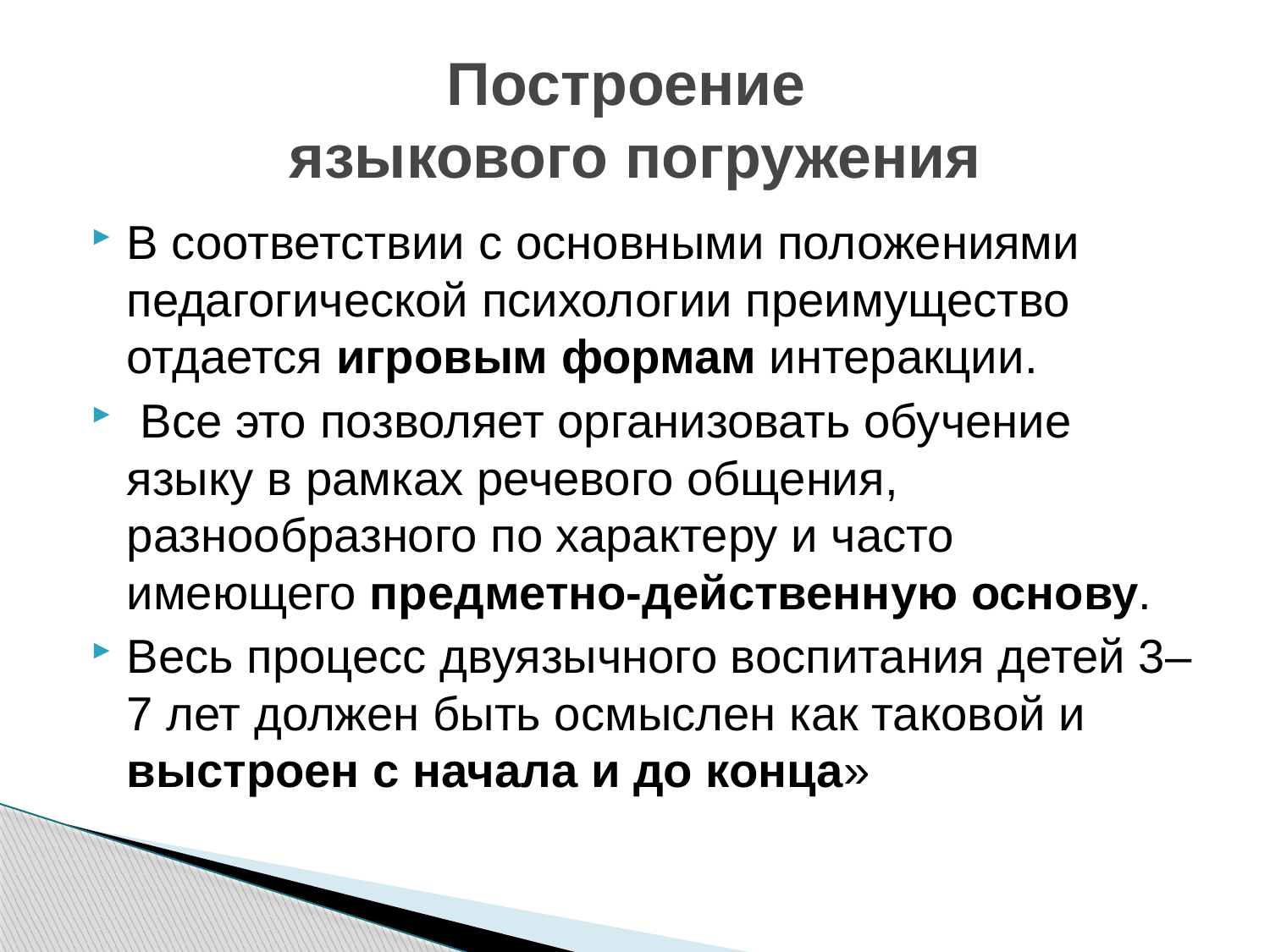

# Построение языкового погружения
В соответствии с основными положениями педагогической психологии преимущество отдается игровым формам интеракции.
 Все это позволяет организовать обучение языку в рамках речевого общения, разнообразного по характеру и часто имеющего предметно-действенную основу.
Весь процесс двуязычного воспитания детей 3–7 лет должен быть осмыслен как таковой и выстроен с начала и до конца»